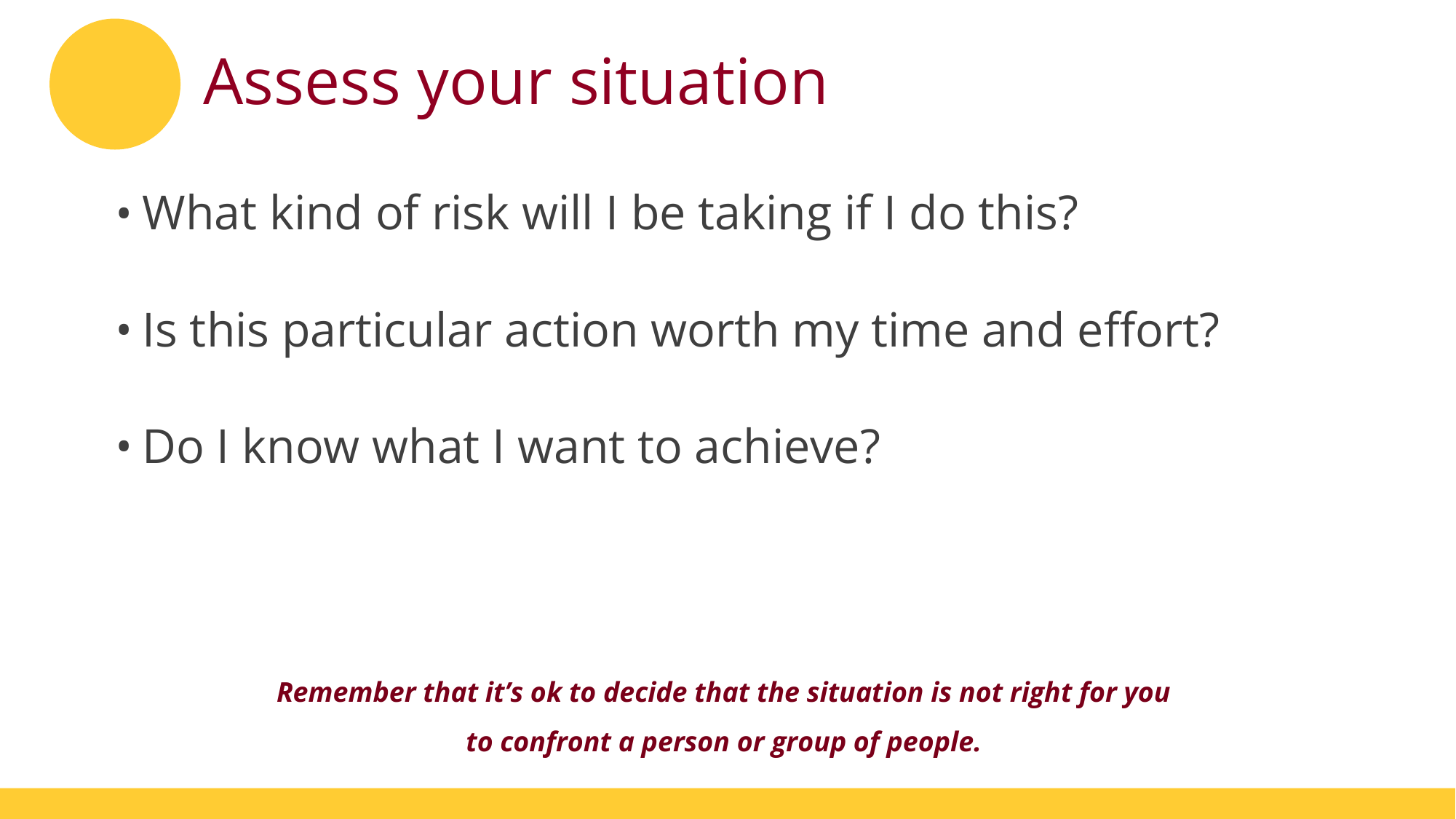

# Assess your situation

What kind of risk will I be taking if I do this?

Is this particular action worth my time and effort?

Do I know what I want to achieve?

Remember that it’s ok to decide that the situation is not right for you
to confront a person or group of people.